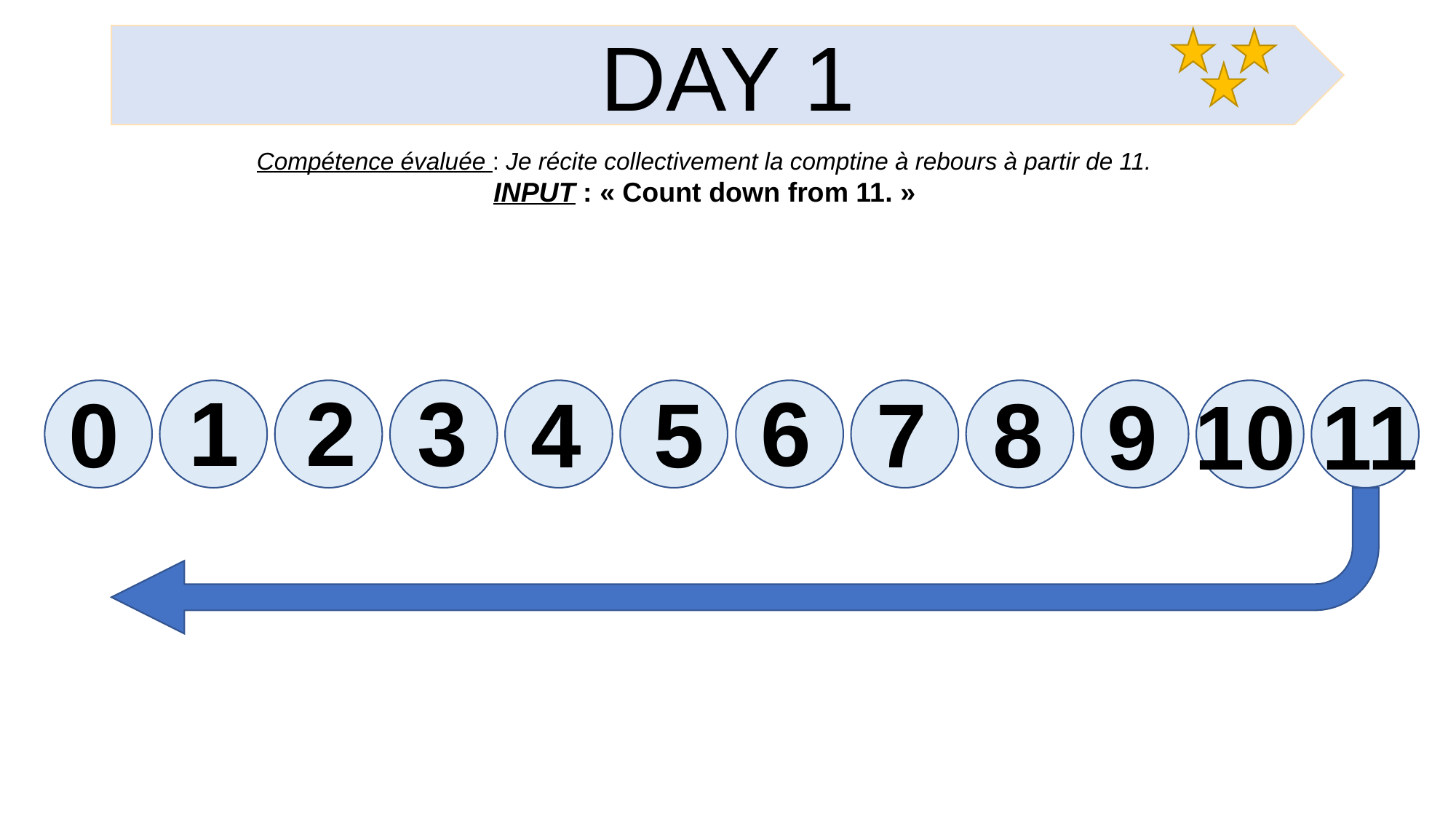

DAY 1

Compétence évaluée : Je récite collectivement la comptine à rebours à partir de 11.
INPUT : « Count down from 11. »
1
2
3
6
0
4
5
7
8
9
10
11